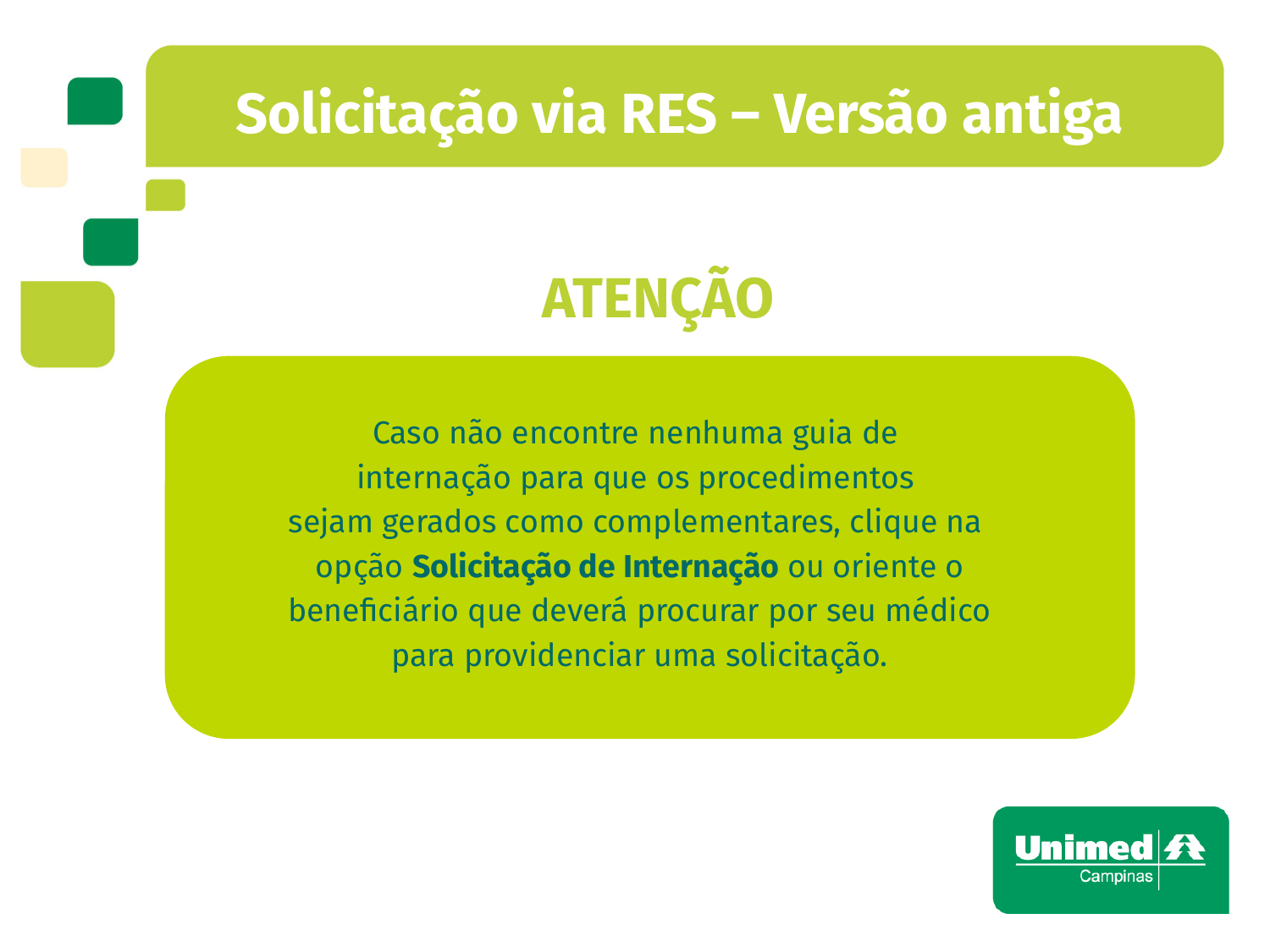

Solicitação via RES – Versão antiga
ATENÇÃO

Caso não encontre nenhuma guia de
internação para que os procedimentos
sejam gerados como complementares, clique na
opção Solicitação de Internação ou oriente o
beneficiário que deverá procurar por seu médico
para providenciar uma solicitação.